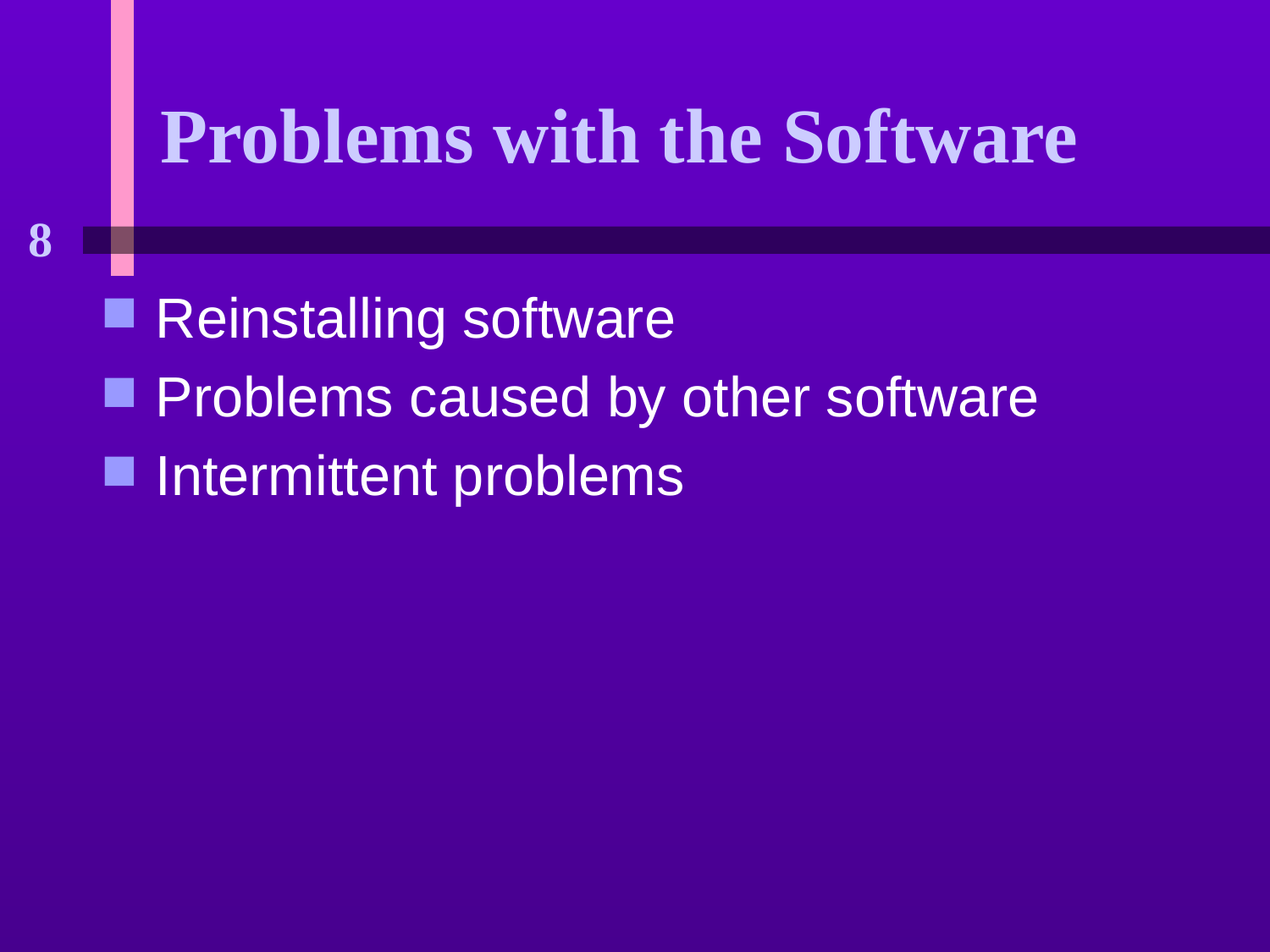

# Problems with the Software
Reinstalling software
Problems caused by other software
Intermittent problems